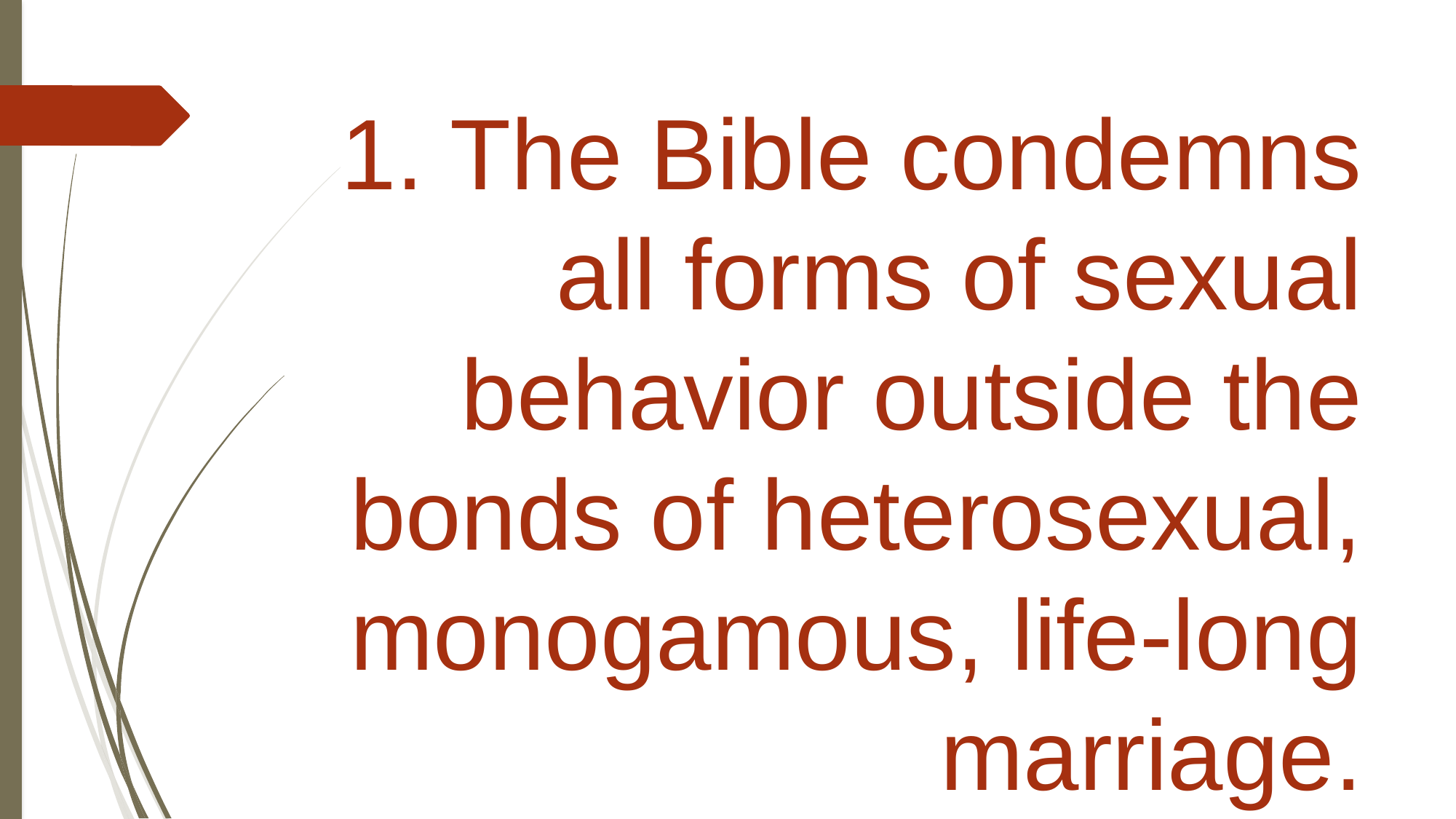

1. The Bible condemns
 all forms of sexual behavior outside the bonds of heterosexual, monogamous, life-long marriage.